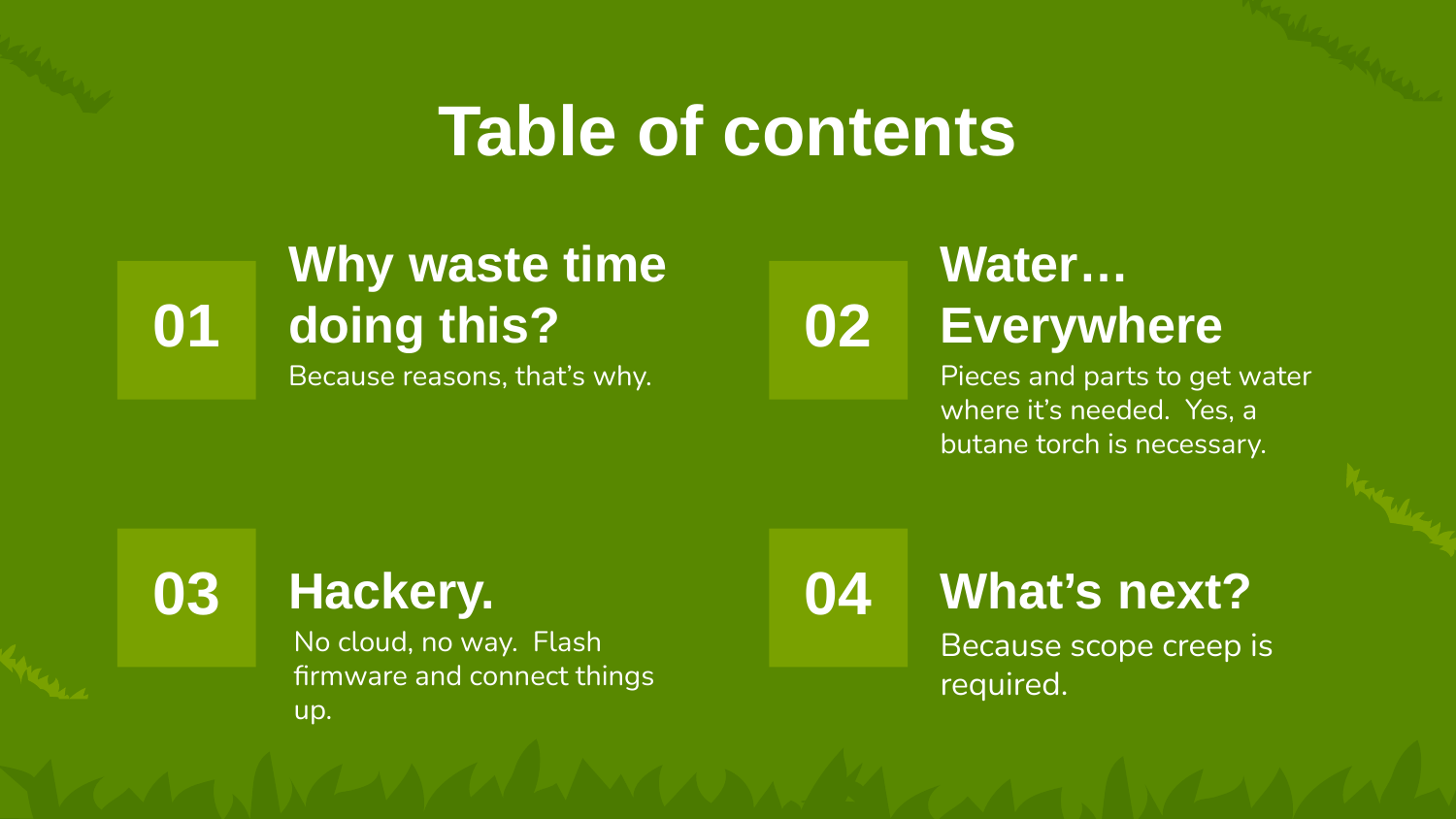

# Table of contents
Why waste time doing this?
Water… Everywhere
01
02
Because reasons, that’s why.
Pieces and parts to get water where it’s needed.  Yes, a butane torch is necessary.
Hackery.
What’s next?
03
04
No cloud, no way.  Flash firmware and connect things up.
Because scope creep is required.